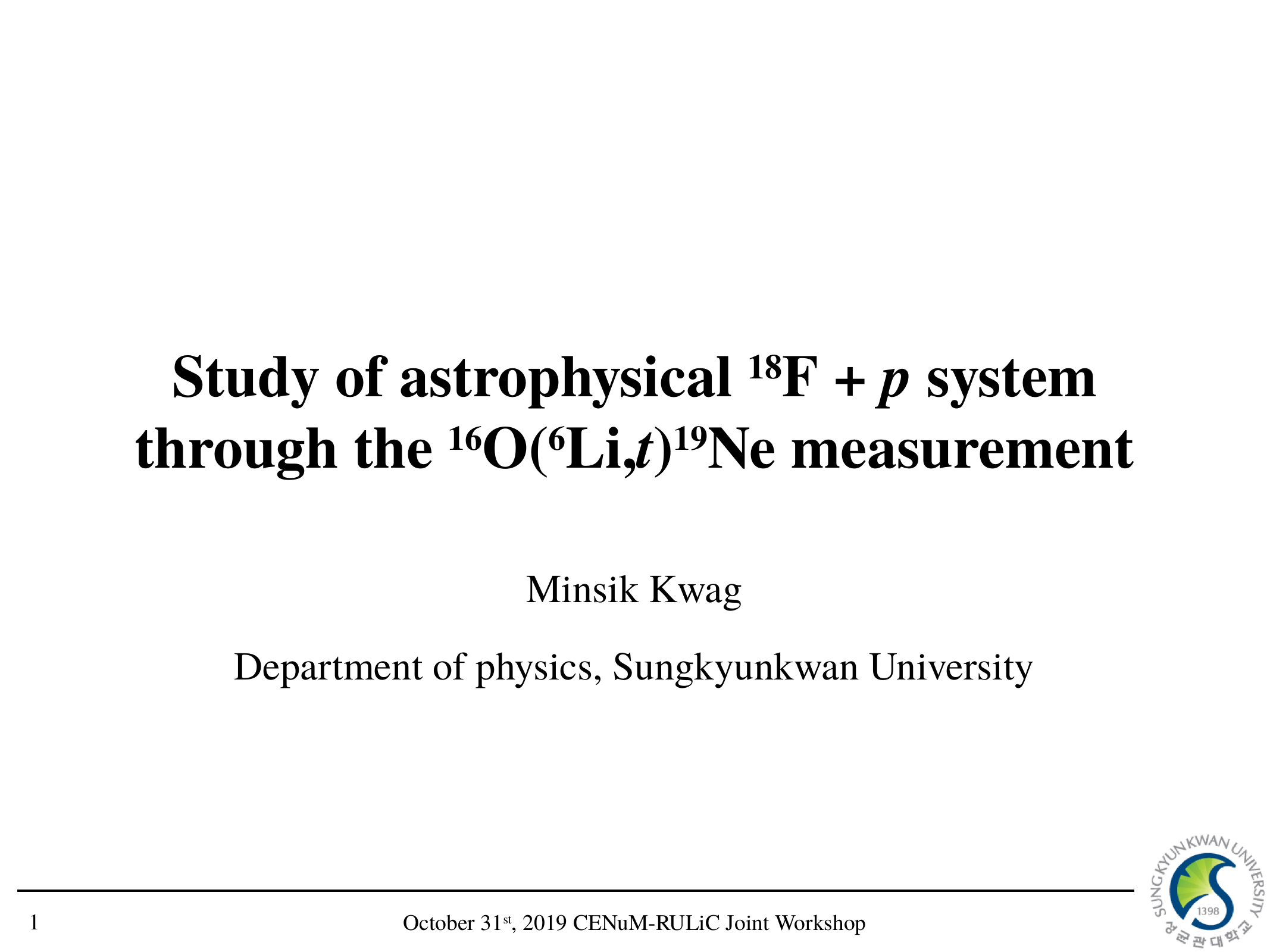

# Study of astrophysical 18F + p system through the 16O(6Li,t)19Ne measurement
Minsik Kwag

Department of physics, Sungkyunkwan University
1